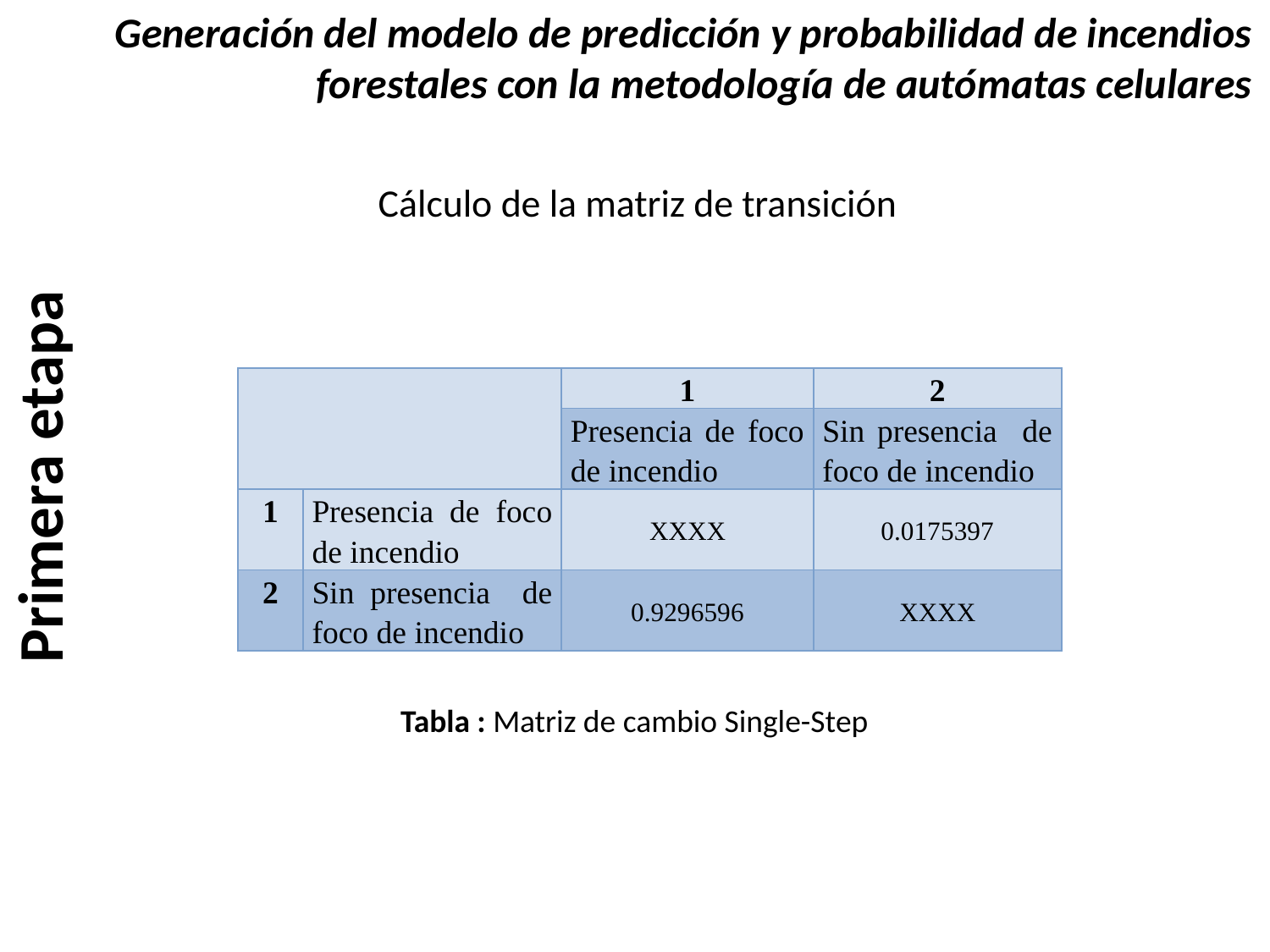

Generación del modelo de predicción y probabilidad de incendios forestales con la metodología de autómatas celulares
# Cálculo de la matriz de transición
|  |  | 1 | 2 |
| --- | --- | --- | --- |
|  |  | Presencia de foco de incendio | Sin presencia de foco de incendio |
| 1 | Presencia de foco de incendio | XXXX | 0.0175397 |
| 2 | Sin presencia de foco de incendio | 0.9296596 | XXXX |
Primera etapa
Tabla : Matriz de cambio Single-Step